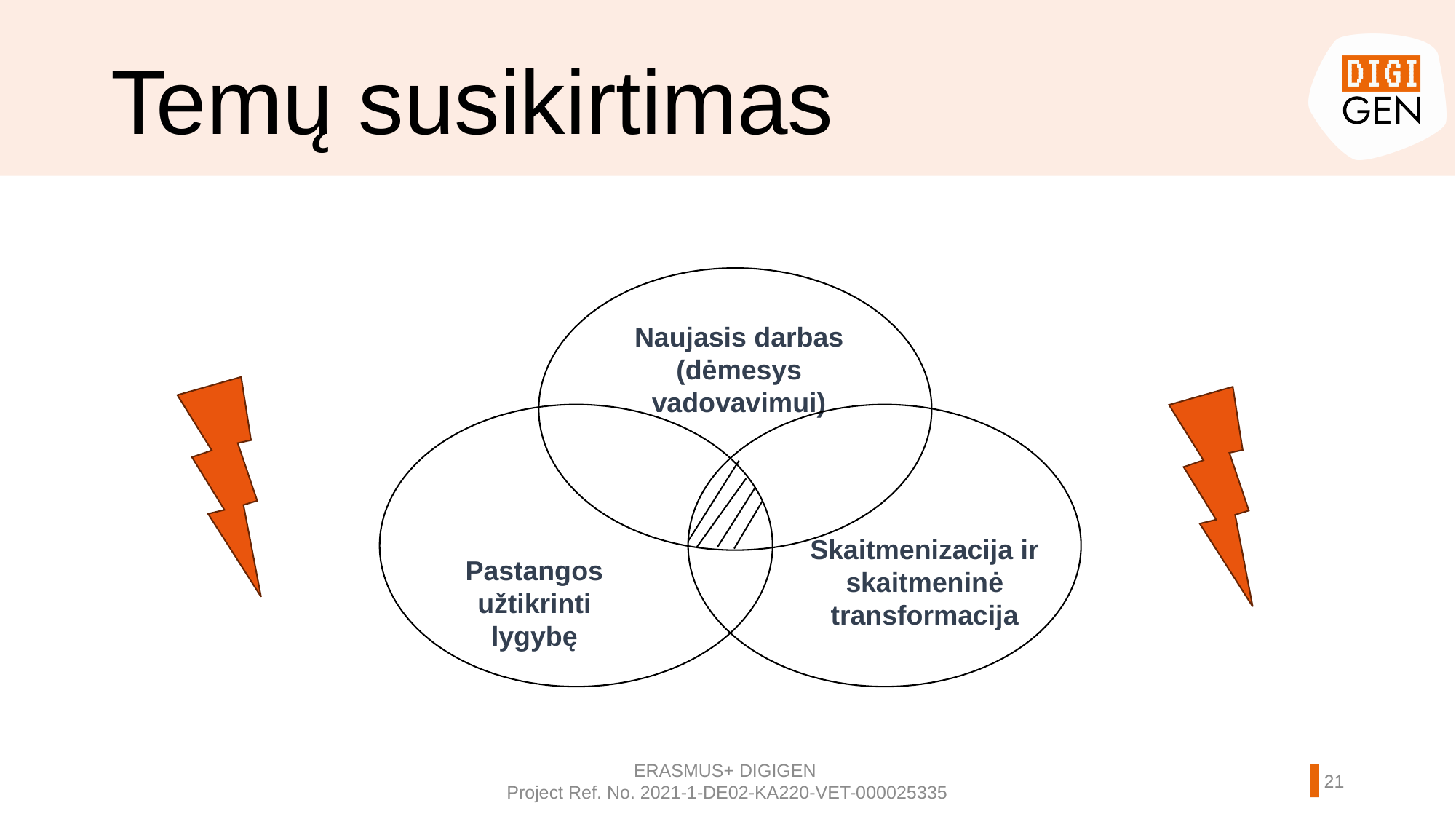

# Temų susikirtimas

Naujasis darbas (dėmesys vadovavimui)

Skaitmenizacija ir skaitmeninė transformacija
Pastangos užtikrinti lygybę

ERASMUS+ DIGIGEN
Project Ref. No. 2021-1-DE02-KA220-VET-000025335
21